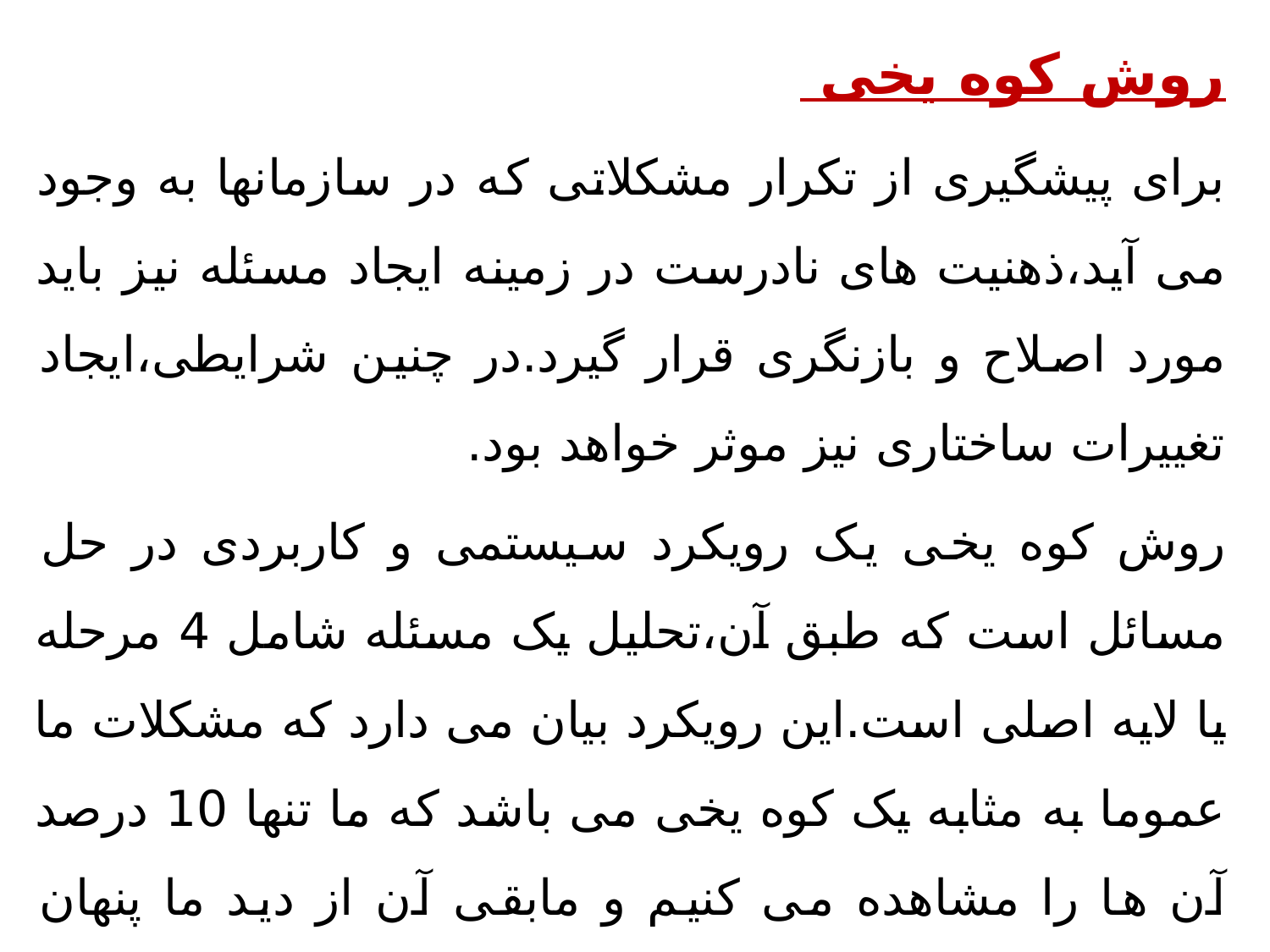

روش کوه یخی
برای پیشگیری از تکرار مشکلاتی که در سازمانها به وجود می آید،ذهنیت های نادرست در زمینه ایجاد مسئله نیز باید مورد اصلاح و بازنگری قرار گیرد.در چنین شرایطی،ایجاد تغییرات ساختاری نیز موثر خواهد بود.
روش کوه یخی یک رویکرد سیستمی و کاربردی در حل مسائل است که طبق آن،تحلیل یک مسئله شامل 4 مرحله یا لایه اصلی است.این رویکرد بیان می دارد که مشکلات ما عموما به مثابه یک کوه یخی می باشد که ما تنها 10 درصد آن ها را مشاهده می کنیم و مابقی آن از دید ما پنهان است.